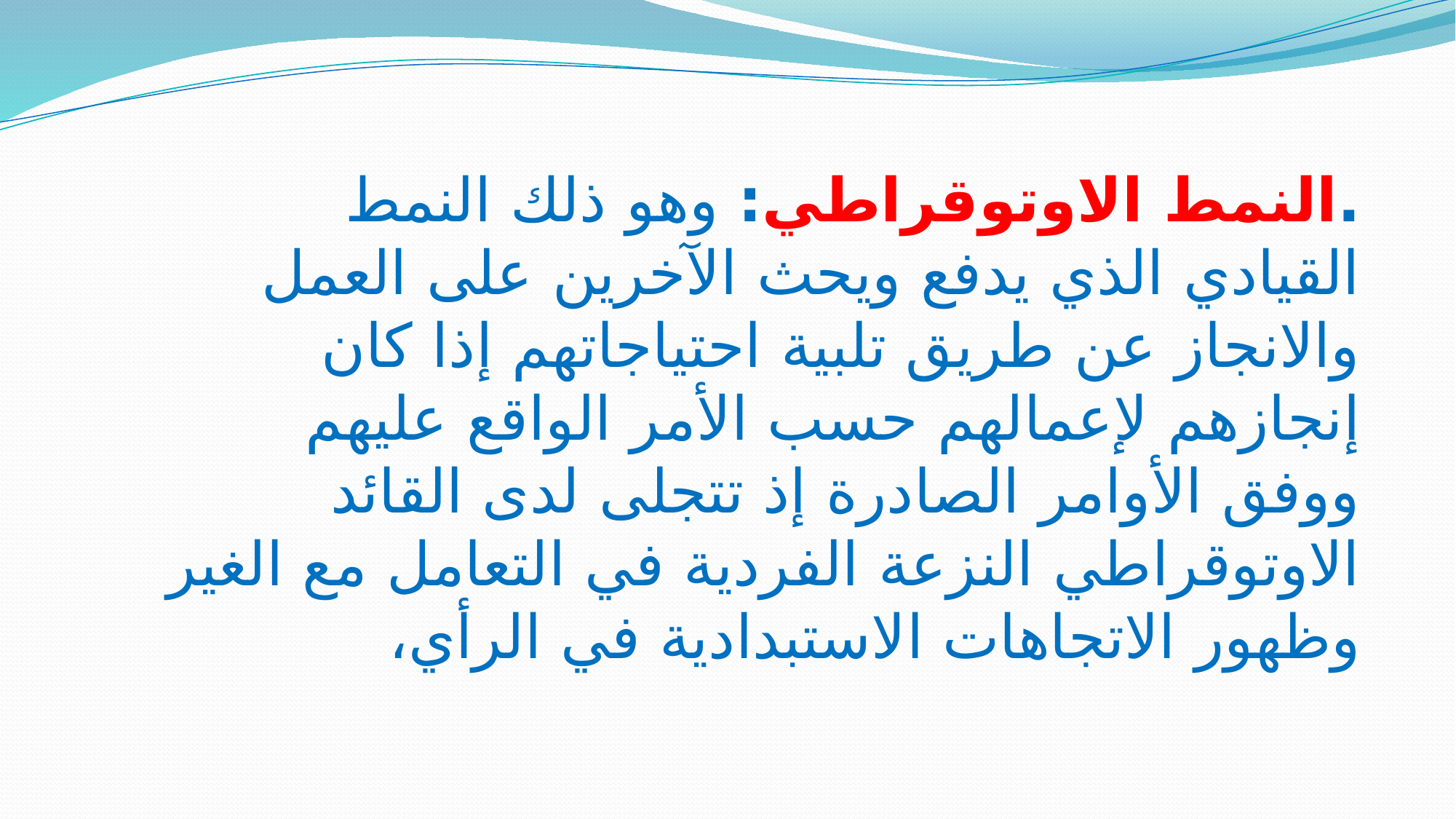

.النمط الاوتوقراطي: وهو ذلك النمط القيادي الذي يدفع ويحث الآخرين على العمل والانجاز عن طريق تلبية احتياجاتهم إذا كان إنجازهم لإعمالهم حسب الأمر الواقع عليهم ووفق الأوامر الصادرة إذ تتجلى لدى القائد الاوتوقراطي النزعة الفردية في التعامل مع الغير وظهور الاتجاهات الاستبدادية في الرأي،